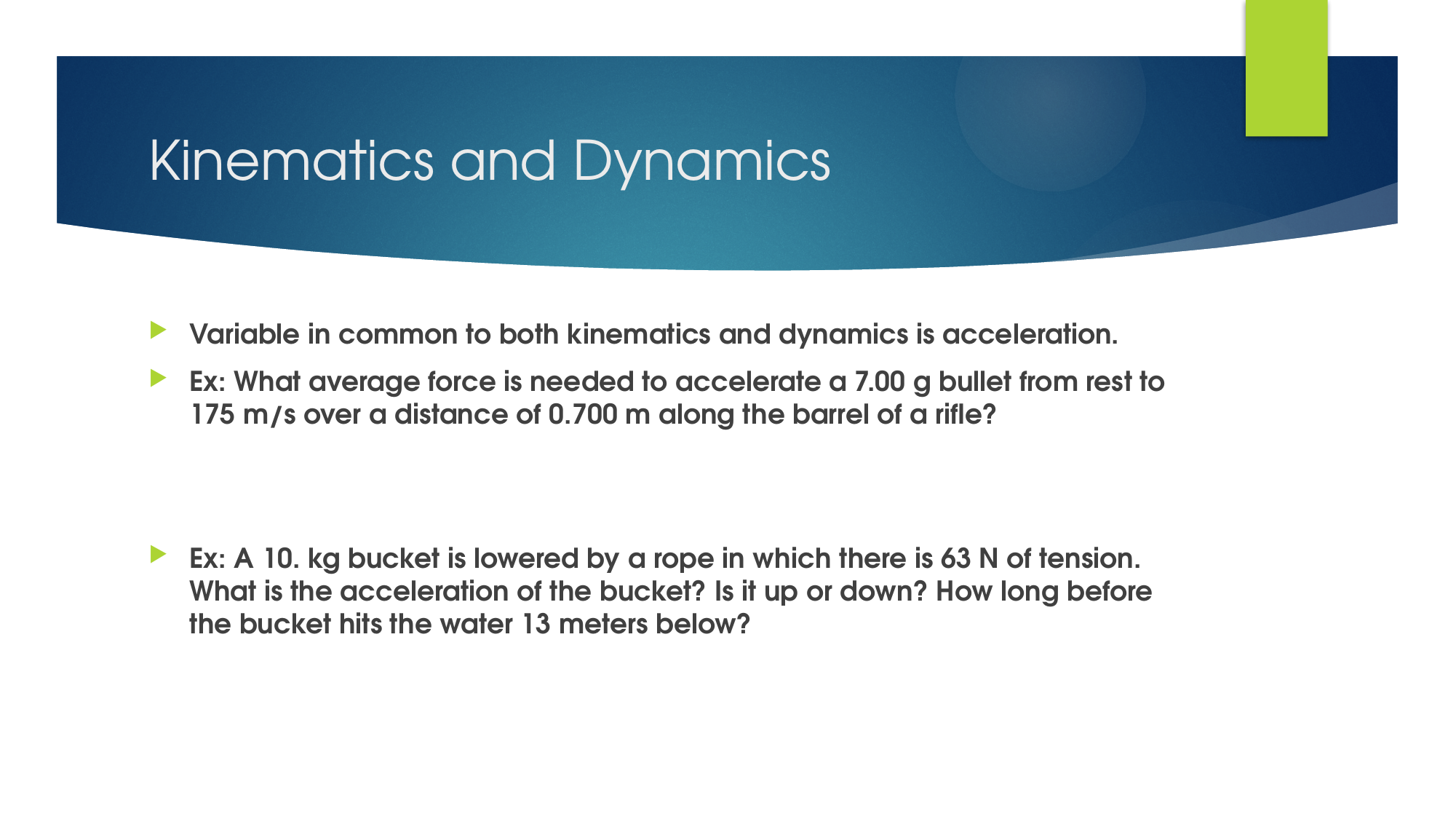

# Kinematics and Dynamics
Variable in common to both kinematics and dynamics is acceleration.
Ex: What average force is needed to accelerate a 7.00 g bullet from rest to 175 m/s over a distance of 0.700 m along the barrel of a rifle?

Ex: A 10. kg bucket is lowered by a rope in which there is 63 N of tension. What is the acceleration of the bucket? Is it up or down? How long before the bucket hits the water 13 meters below?